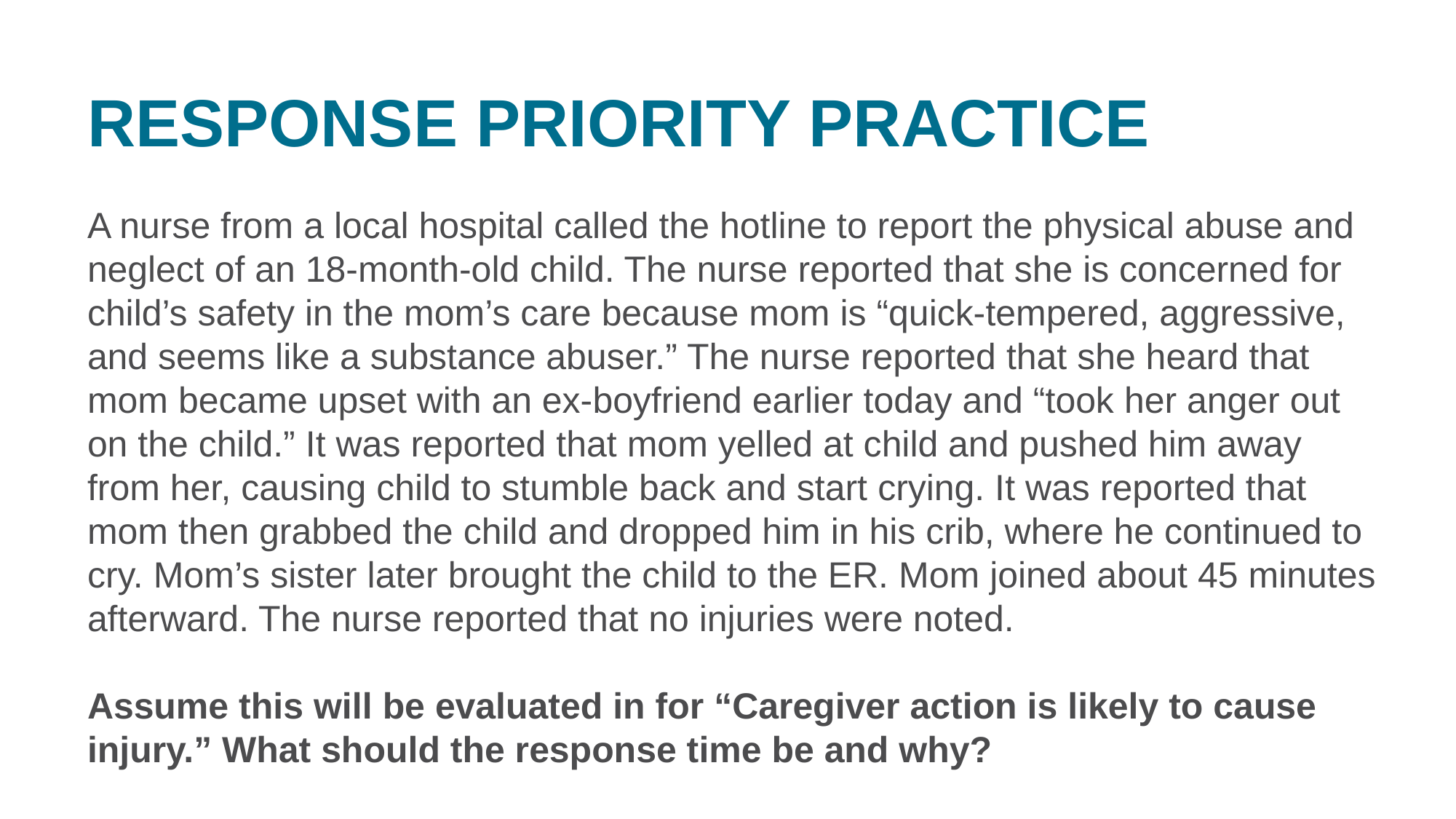

# Response priority Practice
A nurse from a local hospital called the hotline to report the physical abuse and neglect of an 18-month-old child. The nurse reported that she is concerned for child’s safety in the mom’s care because mom is “quick-tempered, aggressive, and seems like a substance abuser.” The nurse reported that she heard that mom became upset with an ex-boyfriend earlier today and “took her anger out on the child.” It was reported that mom yelled at child and pushed him away from her, causing child to stumble back and start crying. It was reported that mom then grabbed the child and dropped him in his crib, where he continued to cry. Mom’s sister later brought the child to the ER. Mom joined about 45 minutes afterward. The nurse reported that no injuries were noted.

Assume this will be evaluated in for “Caregiver action is likely to cause injury.” What should the response time be and why?